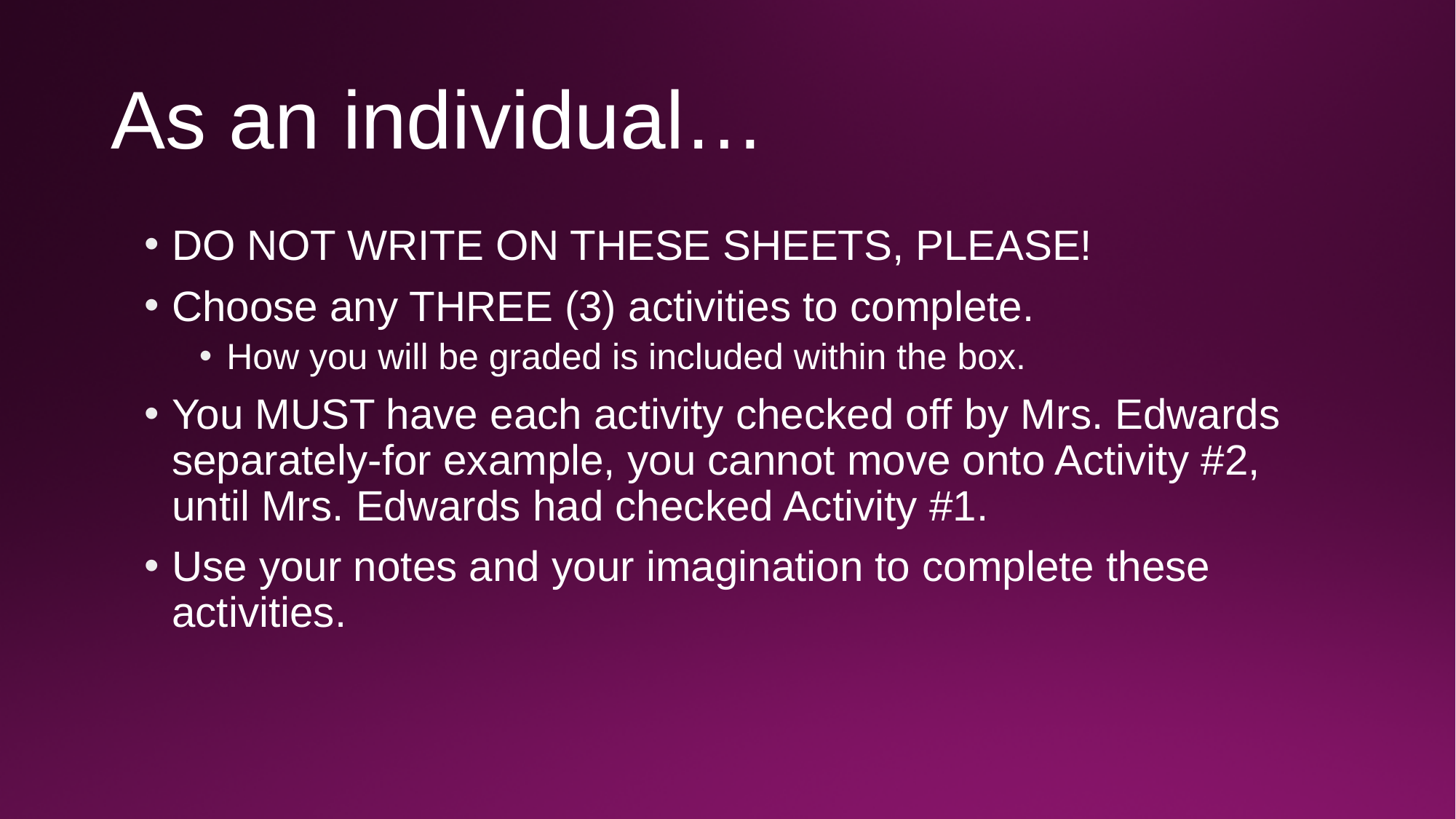

# As an individual…
DO NOT WRITE ON THESE SHEETS, PLEASE!
Choose any THREE (3) activities to complete.
How you will be graded is included within the box.
You MUST have each activity checked off by Mrs. Edwards separately-for example, you cannot move onto Activity #2, until Mrs. Edwards had checked Activity #1.
Use your notes and your imagination to complete these activities.